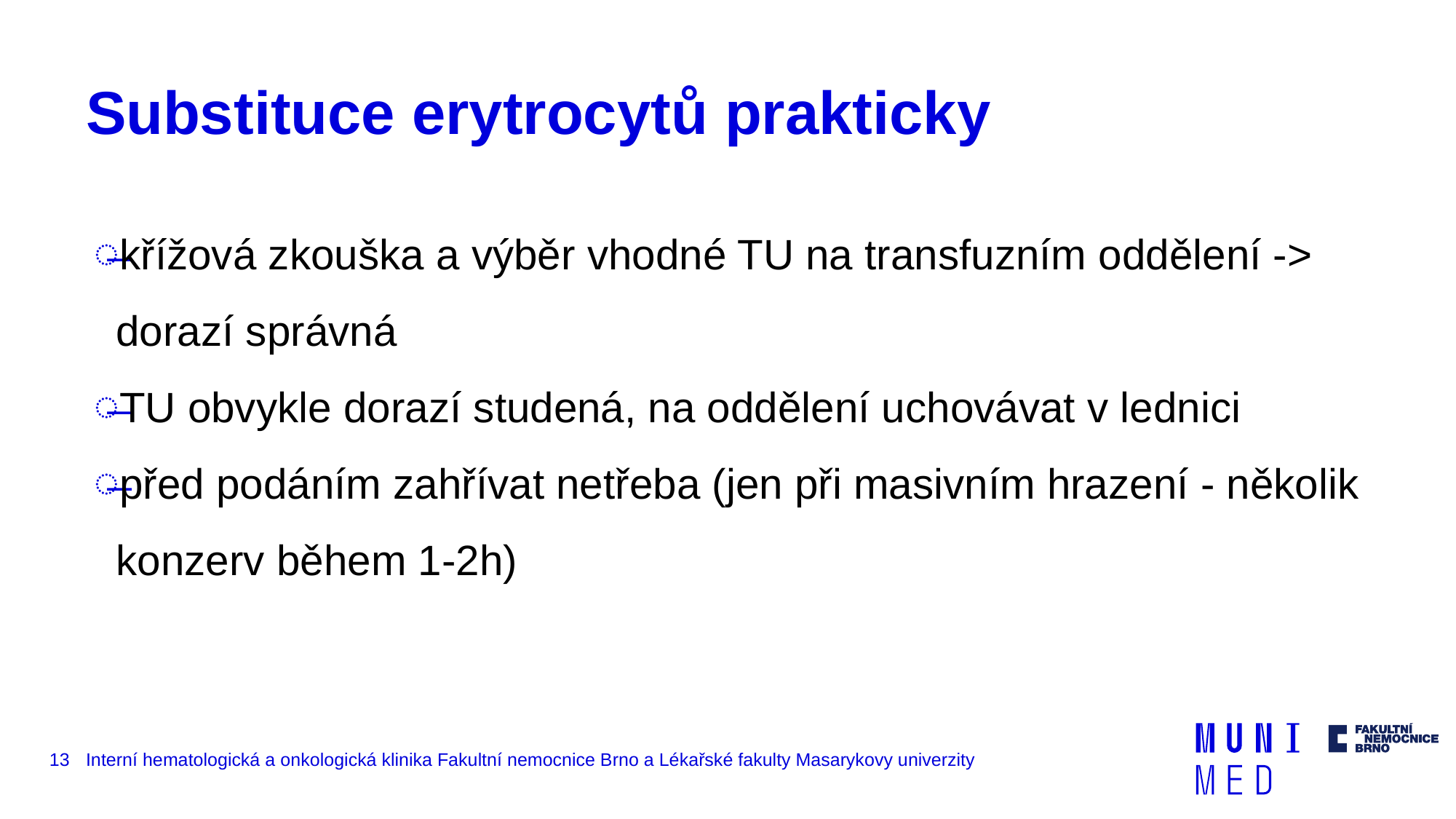

# Substituce erytrocytů prakticky
křížová zkouška a výběr vhodné TU na transfuzním oddělení -> dorazí správná
TU obvykle dorazí studená, na oddělení uchovávat v lednici
před podáním zahřívat netřeba (jen při masivním hrazení - několik konzerv během 1-2h)

13
Interní hematologická a onkologická klinika Fakultní nemocnice Brno a Lékařské fakulty Masarykovy univerzity